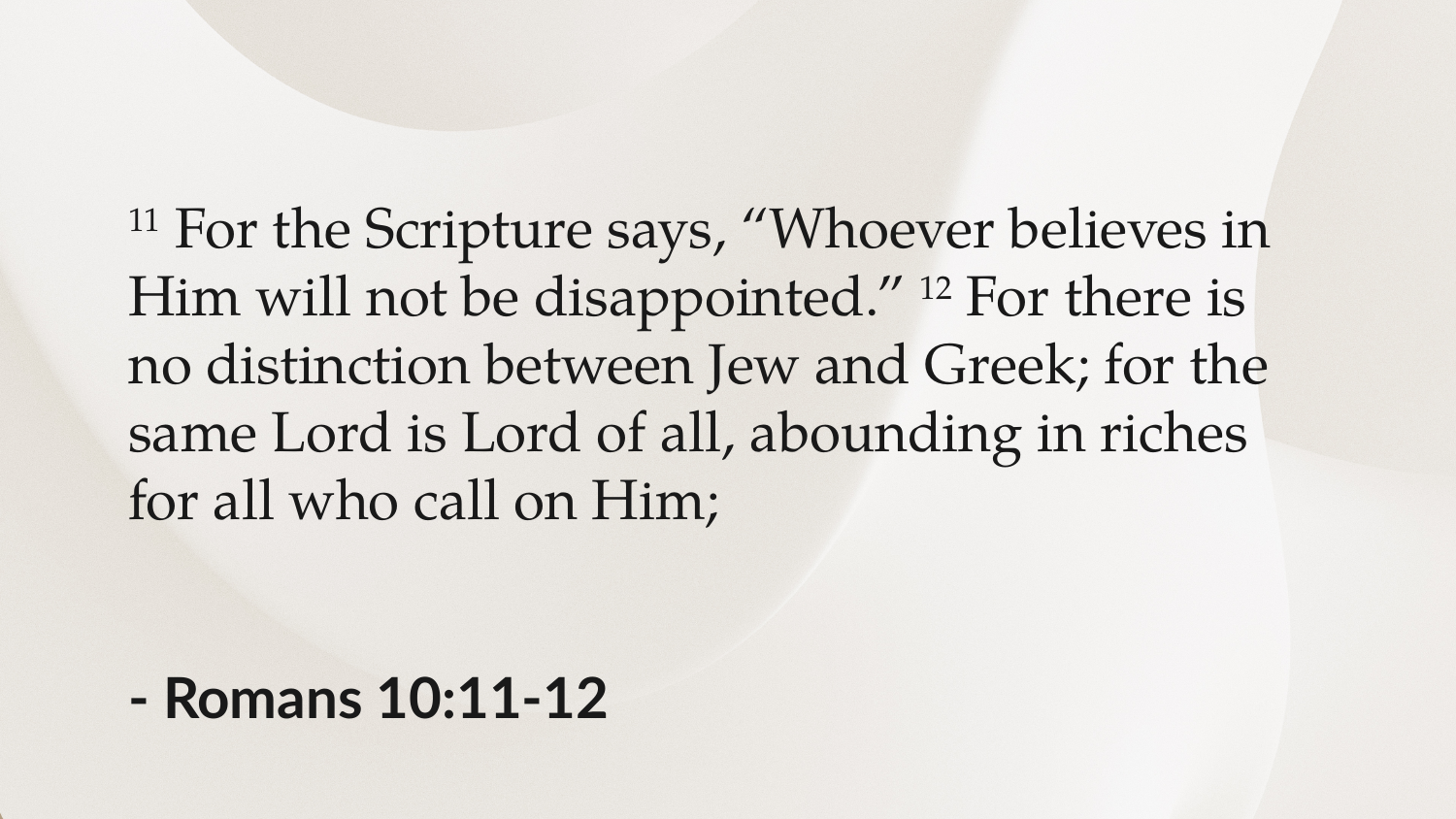

11 For the Scripture says, “Whoever believes in Him will not be disappointed.” 12 For there is no distinction between Jew and Greek; for the same Lord is Lord of all, abounding in riches for all who call on Him;
- Romans 10:11-12